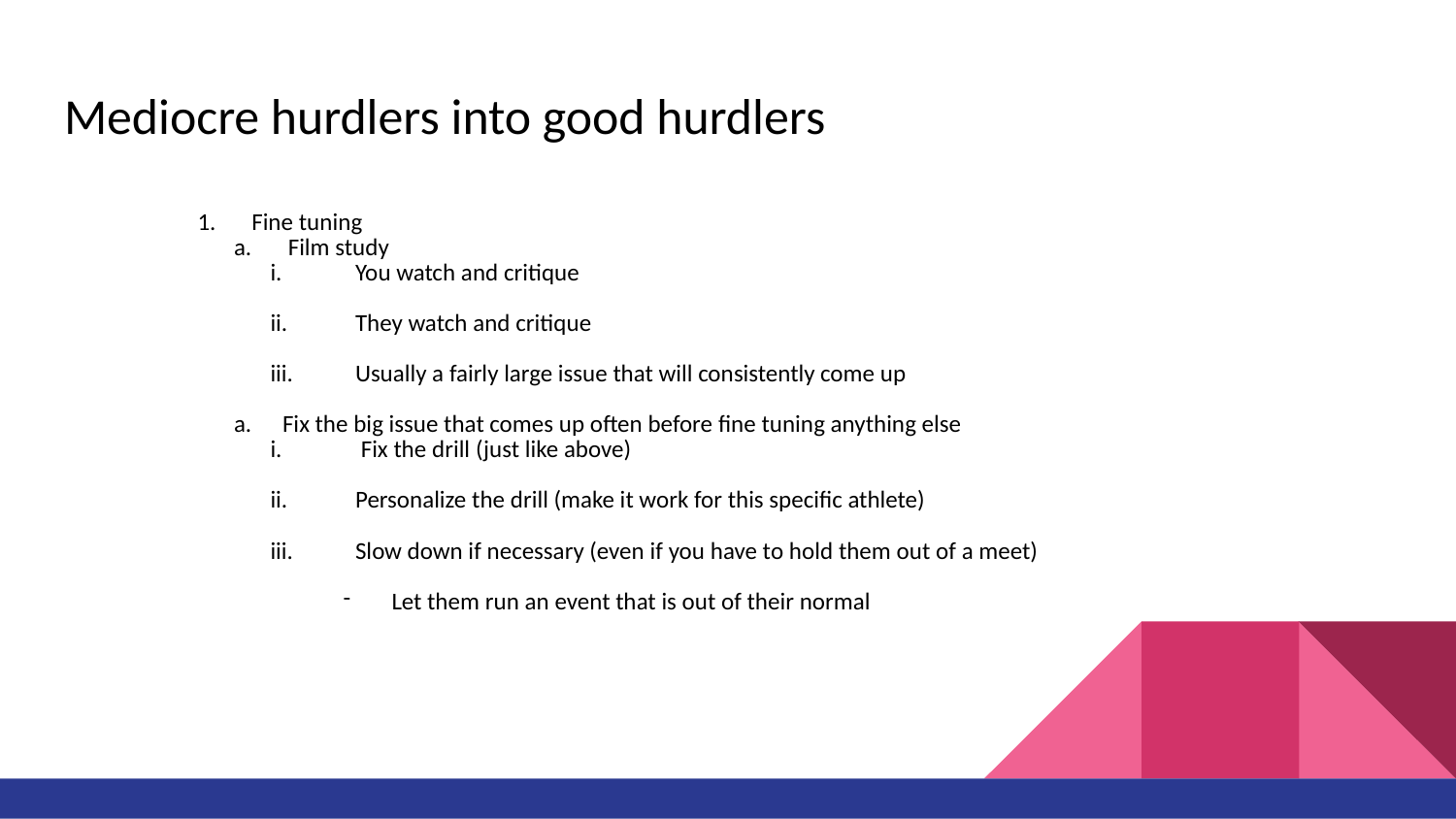

# Mediocre hurdlers into good hurdlers

 Fine tuning
 Film study
You watch and critique

They watch and critique

Usually a fairly large issue that will consistently come up

Fix the big issue that comes up often before fine tuning anything else
 Fix the drill (just like above)

Personalize the drill (make it work for this specific athlete)

Slow down if necessary (even if you have to hold them out of a meet)

Let them run an event that is out of their normal